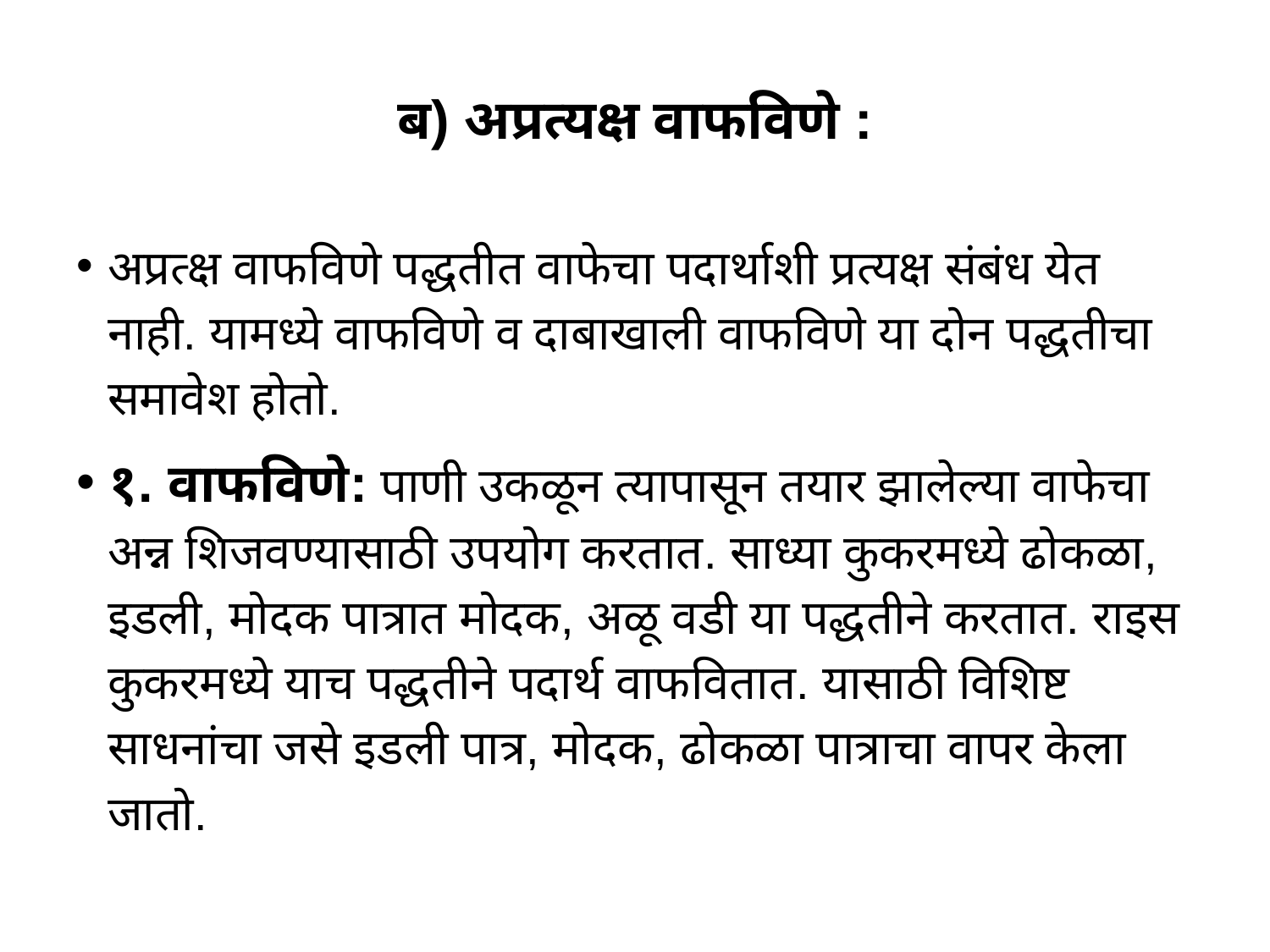

# ब) अप्रत्यक्ष वाफविणे :
अप्रत्क्ष वाफविणे पद्धतीत वाफेचा पदार्थाशी प्रत्यक्ष संबंध येत नाही. यामध्ये वाफविणे व दाबाखाली वाफविणे या दोन पद्धतीचा समावेश होतो.
१. वाफविणे: पाणी उकळून त्यापासून तयार झालेल्या वाफेचा अन्न शिजवण्यासाठी उपयोग करतात. साध्या कुकरमध्ये ढोकळा, इडली, मोदक पात्रात मोदक, अळू वडी या पद्धतीने करतात. राइस कुकरमध्ये याच पद्धतीने पदार्थ वाफवितात. यासाठी विशिष्ट साधनांचा जसे इडली पात्र, मोदक, ढोकळा पात्राचा वापर केला जातो.